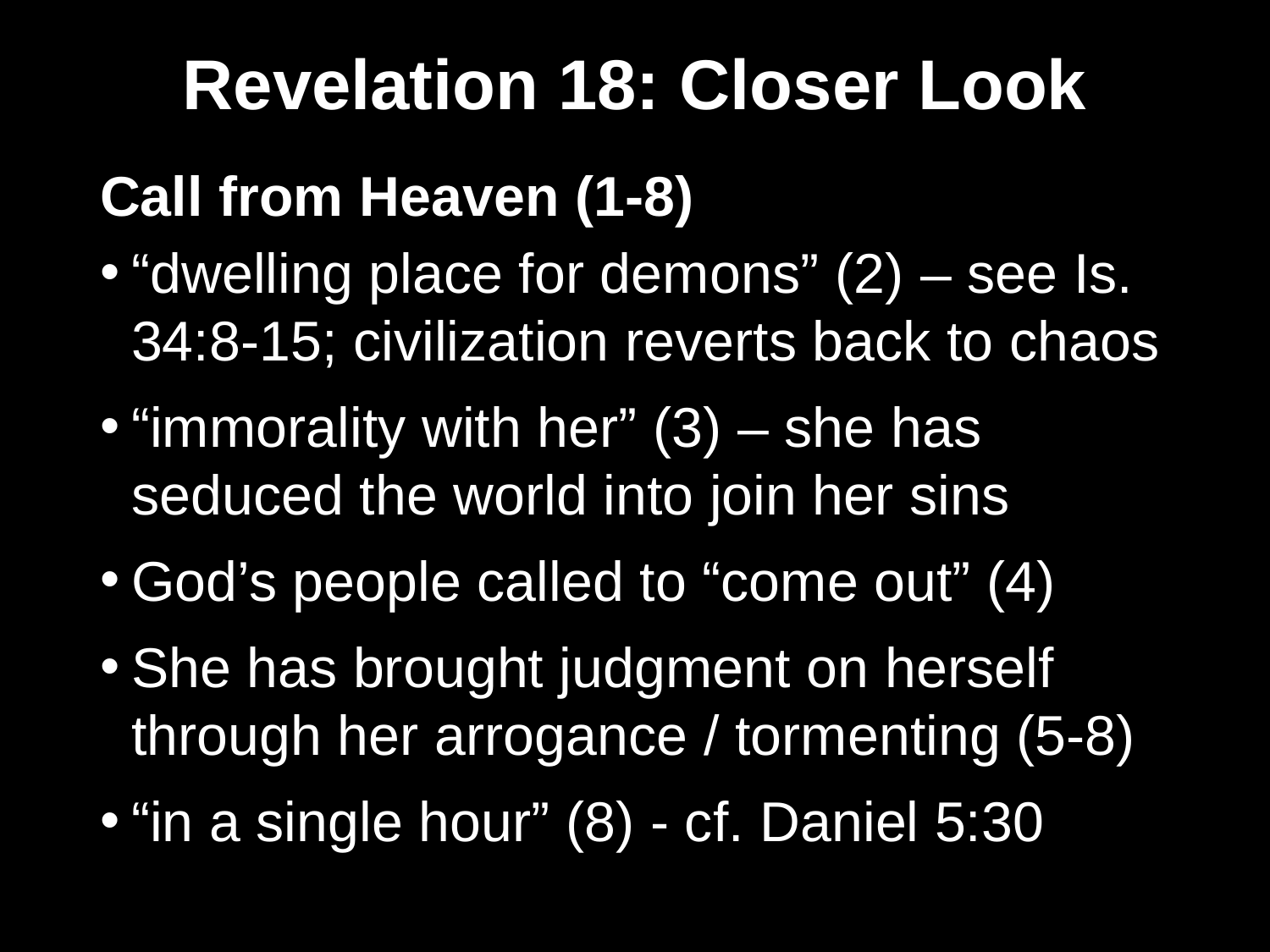

# Revelation 18: Closer Look
Call from Heaven (1-8)
“dwelling place for demons” (2) – see Is. 34:8-15; civilization reverts back to chaos
“immorality with her” (3) – she has seduced the world into join her sins
God’s people called to “come out” (4)
She has brought judgment on herself through her arrogance / tormenting (5-8)
“in a single hour” (8) - cf. Daniel 5:30